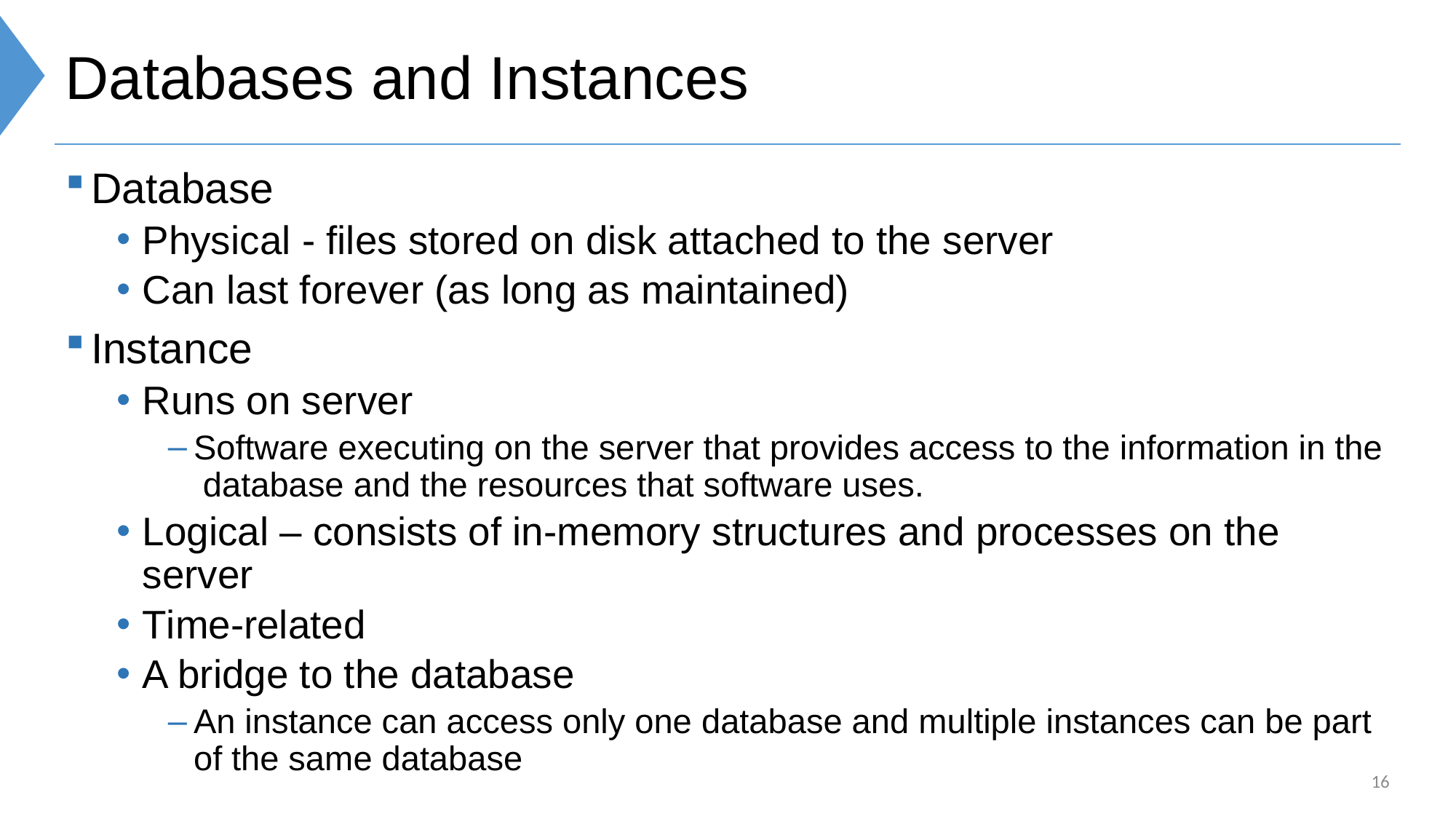

# Databases and Instances
Database
Physical - files stored on disk attached to the server
Can last forever (as long as maintained)
Instance
Runs on server
Software executing on the server that provides access to the information in the  database and the resources that software uses.
Logical – consists of in-memory structures and processes on the server
Time-related
A bridge to the database
An instance can access only one database and multiple instances can be part of the same database

16